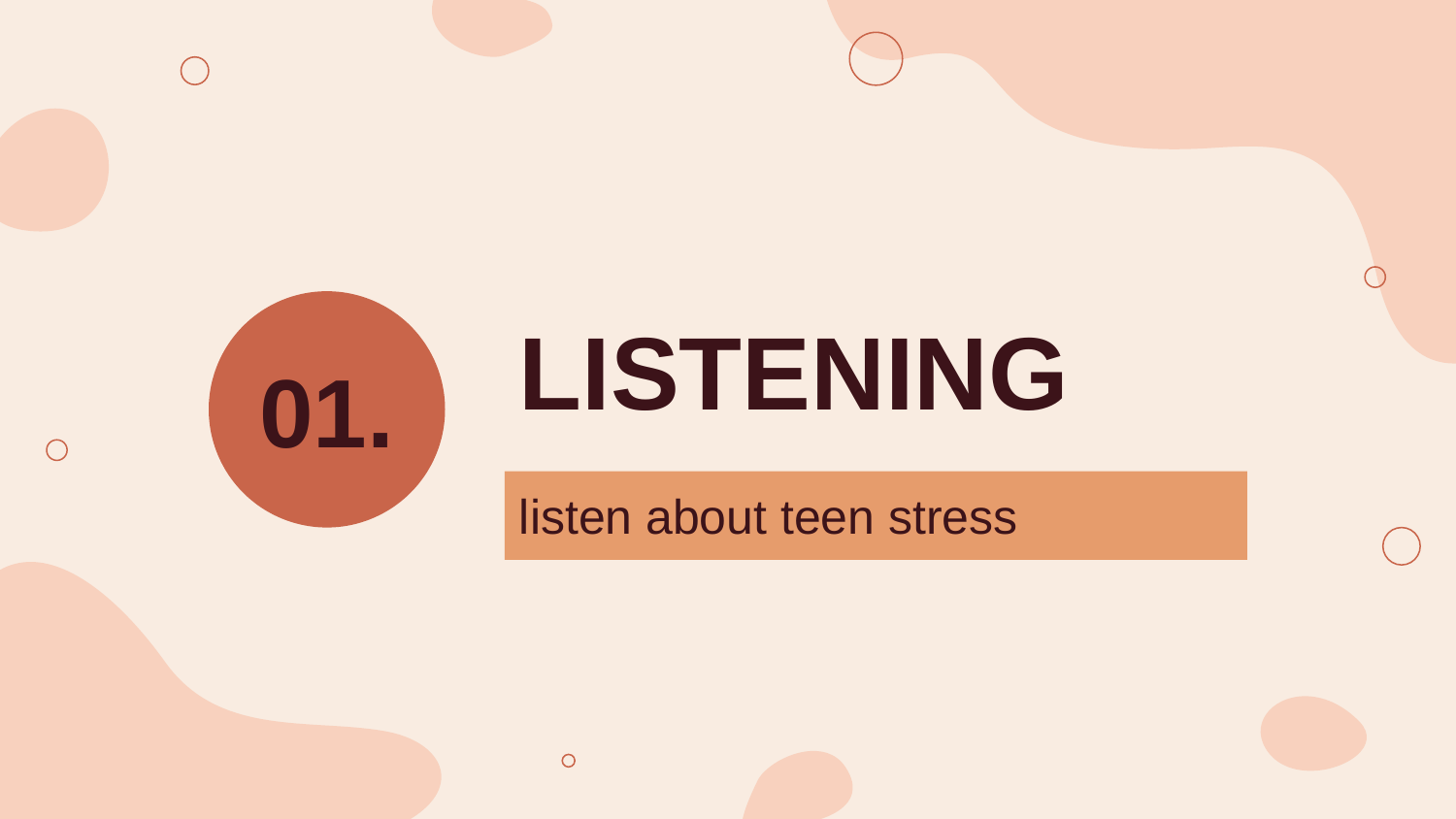

# LISTENING

01.
listen about teen stress